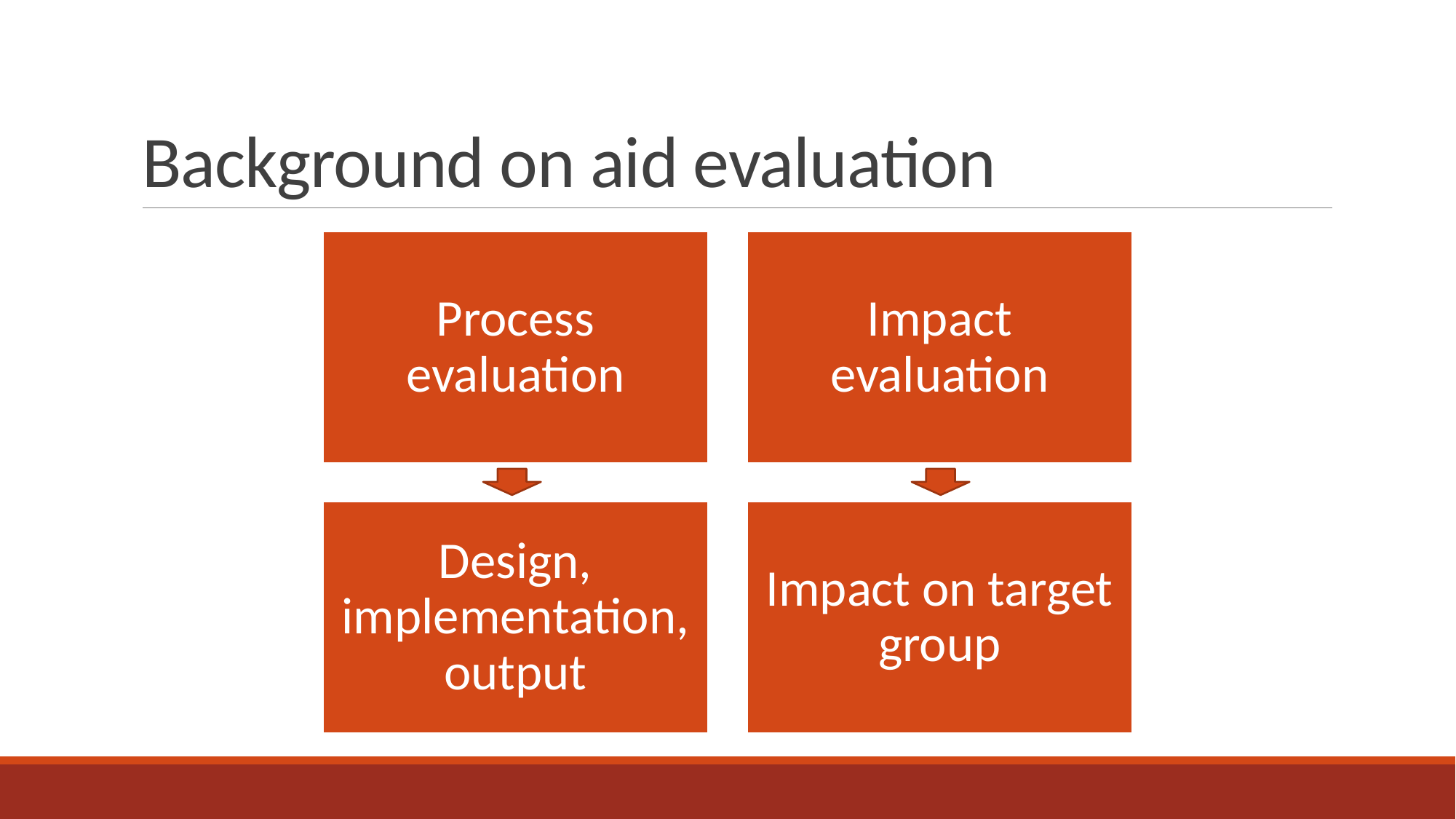

# Background on aid evaluation
Process evaluation
Impact evaluation
Design, implementation, output
Impact on target group